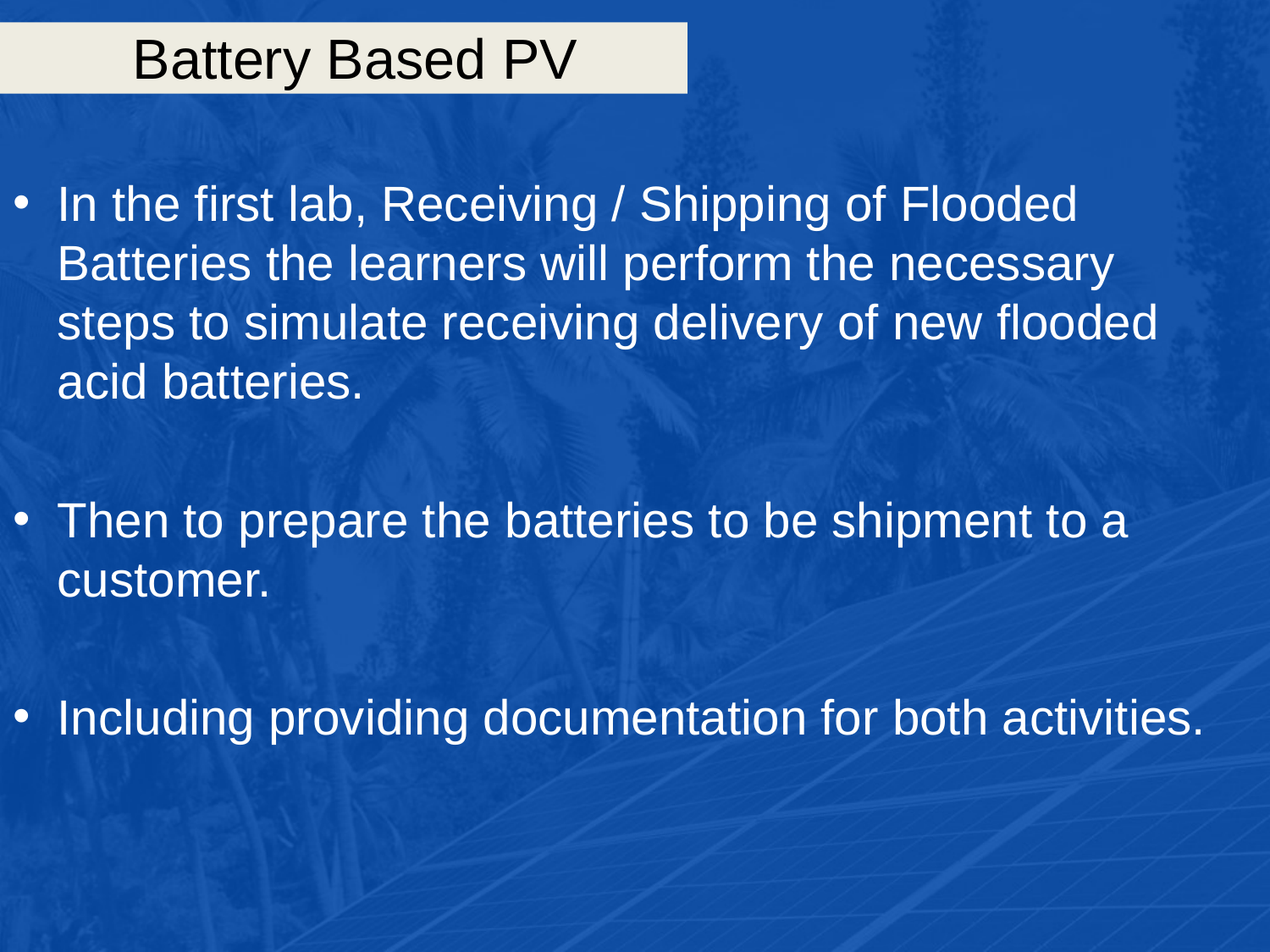

# Battery Based PV
In the first lab, Receiving / Shipping of Flooded Batteries the learners will perform the necessary steps to simulate receiving delivery of new flooded acid batteries.

Then to prepare the batteries to be shipment to a customer.

Including providing documentation for both activities.